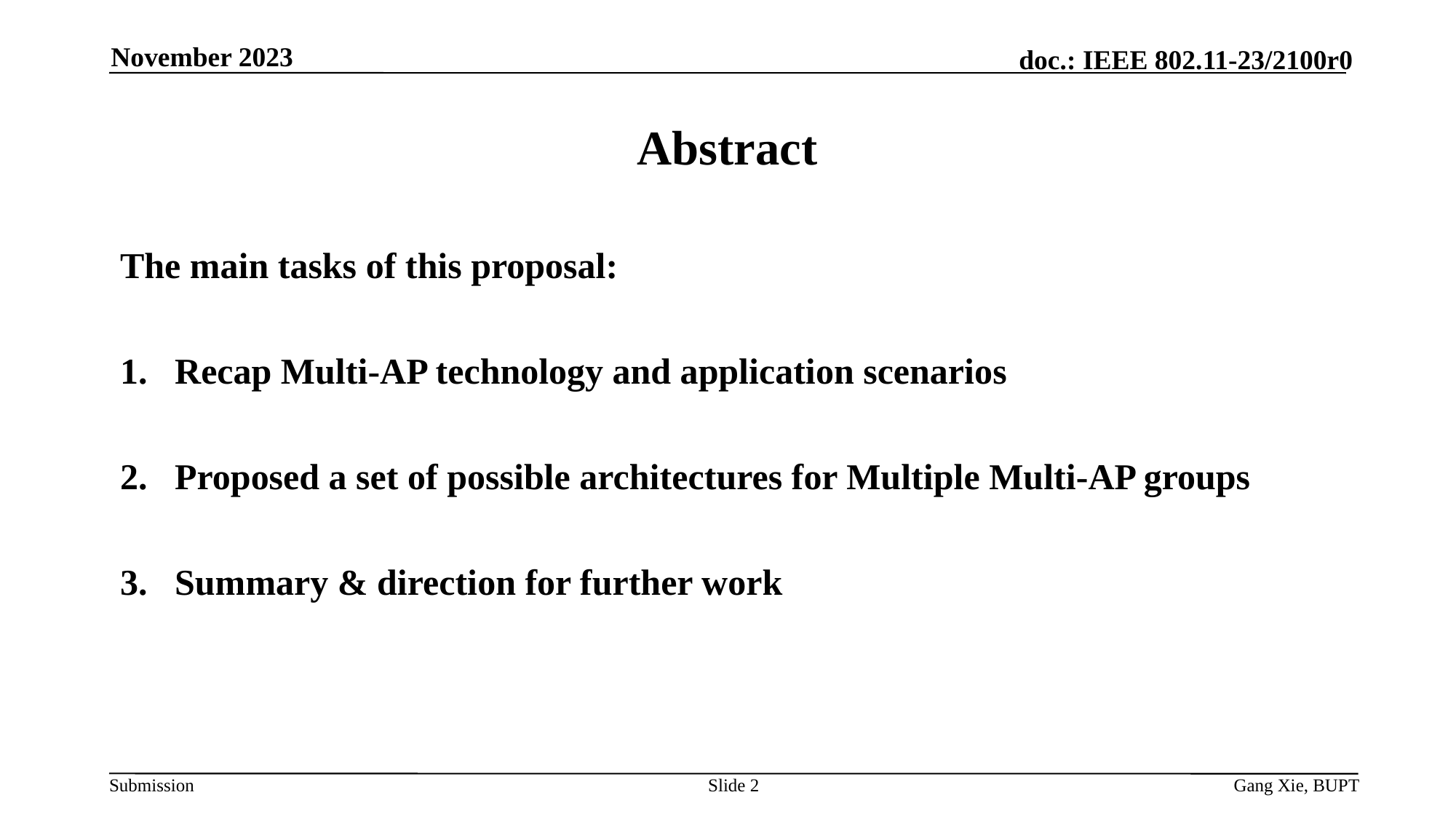

November 2023
# Abstract
The main tasks of this proposal:

Recap Multi-AP technology and application scenarios

Proposed a set of possible architectures for Multiple Multi-AP groups

Summary & direction for further work
Slide 2
Gang Xie, BUPT